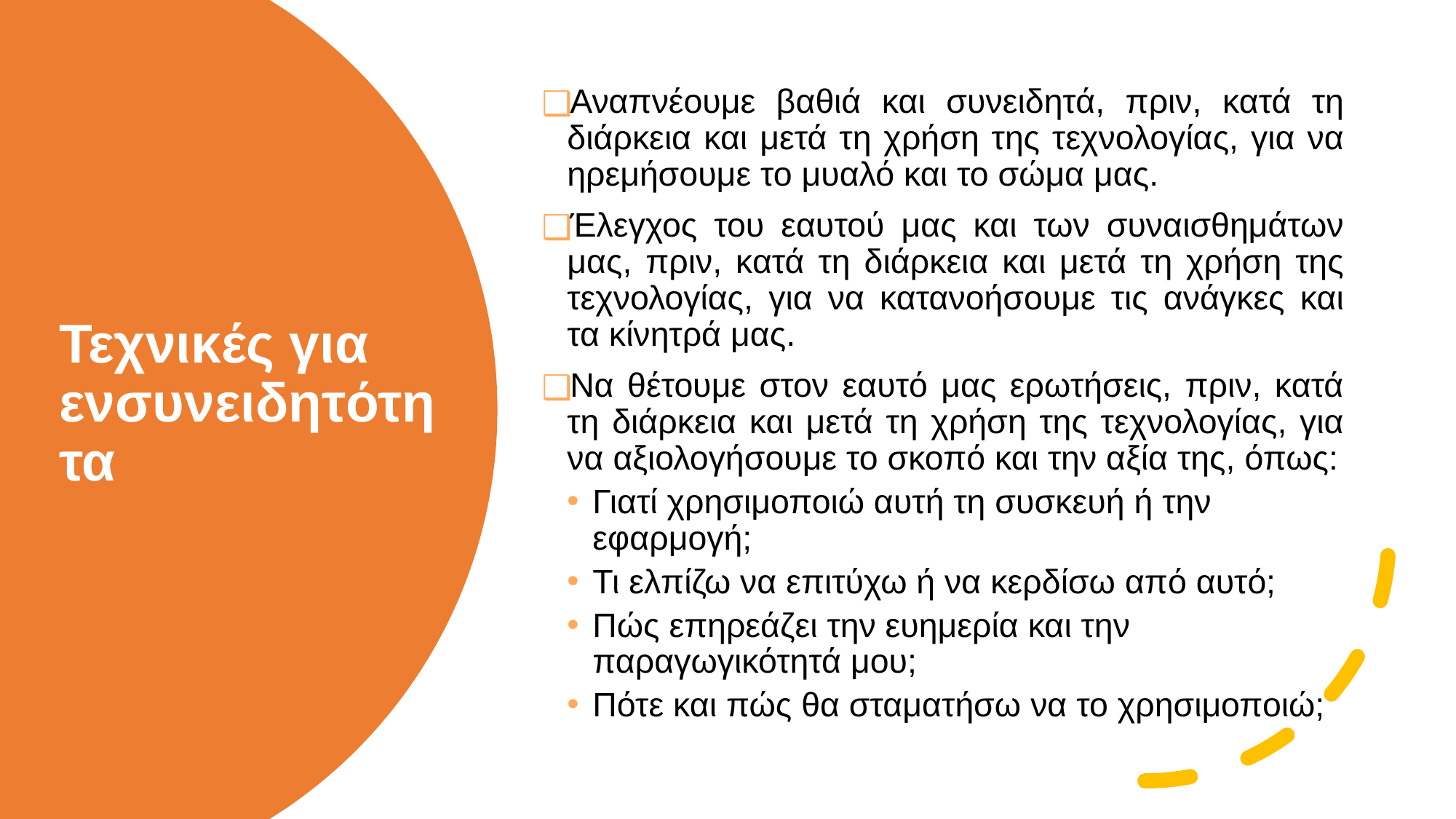

Αναπνέουμε βαθιά και συνειδητά, πριν, κατά τη διάρκεια και μετά τη χρήση της τεχνολογίας, για να ηρεμήσουμε το μυαλό και το σώμα μας.
Έλεγχος του εαυτού μας και των συναισθημάτων μας, πριν, κατά τη διάρκεια και μετά τη χρήση της τεχνολογίας, για να κατανοήσουμε τις ανάγκες και τα κίνητρά μας.
Να θέτουμε στον εαυτό μας ερωτήσεις, πριν, κατά τη διάρκεια και μετά τη χρήση της τεχνολογίας, για να αξιολογήσουμε το σκοπό και την αξία της, όπως:
Γιατί χρησιμοποιώ αυτή τη συσκευή ή την εφαρμογή;
Τι ελπίζω να επιτύχω ή να κερδίσω από αυτό;
Πώς επηρεάζει την ευημερία και την παραγωγικότητά μου;
Πότε και πώς θα σταματήσω να το χρησιμοποιώ;
Τεχνικές για ενσυνειδητότητα